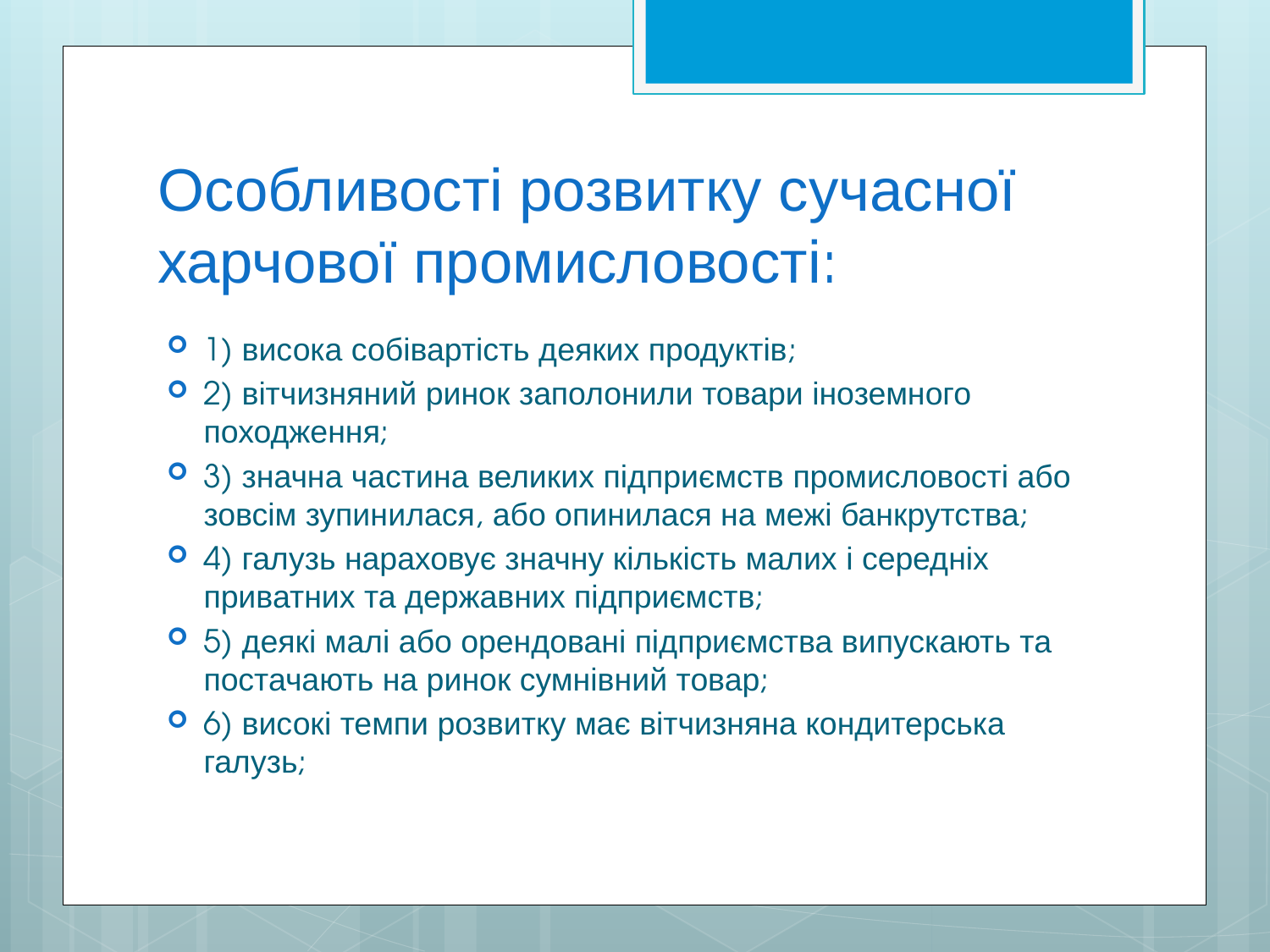

# Особливості розвитку сучасної харчової промисловості:
1) висока собівартість деяких продуктів;
2) вітчизняний ринок заполонили товари іноземного походження;
3) значна частина великих підприємств промисловості або зовсім зупинилася, або опинилася на межі банкрутства;
4) галузь нараховує значну кількість малих і середніх приватних та державних підприємств;
5) деякі малі або орендовані підприємства випускають та постачають на ринок сумнівний товар;
6) високі темпи розвитку має вітчизняна кондитерська галузь;